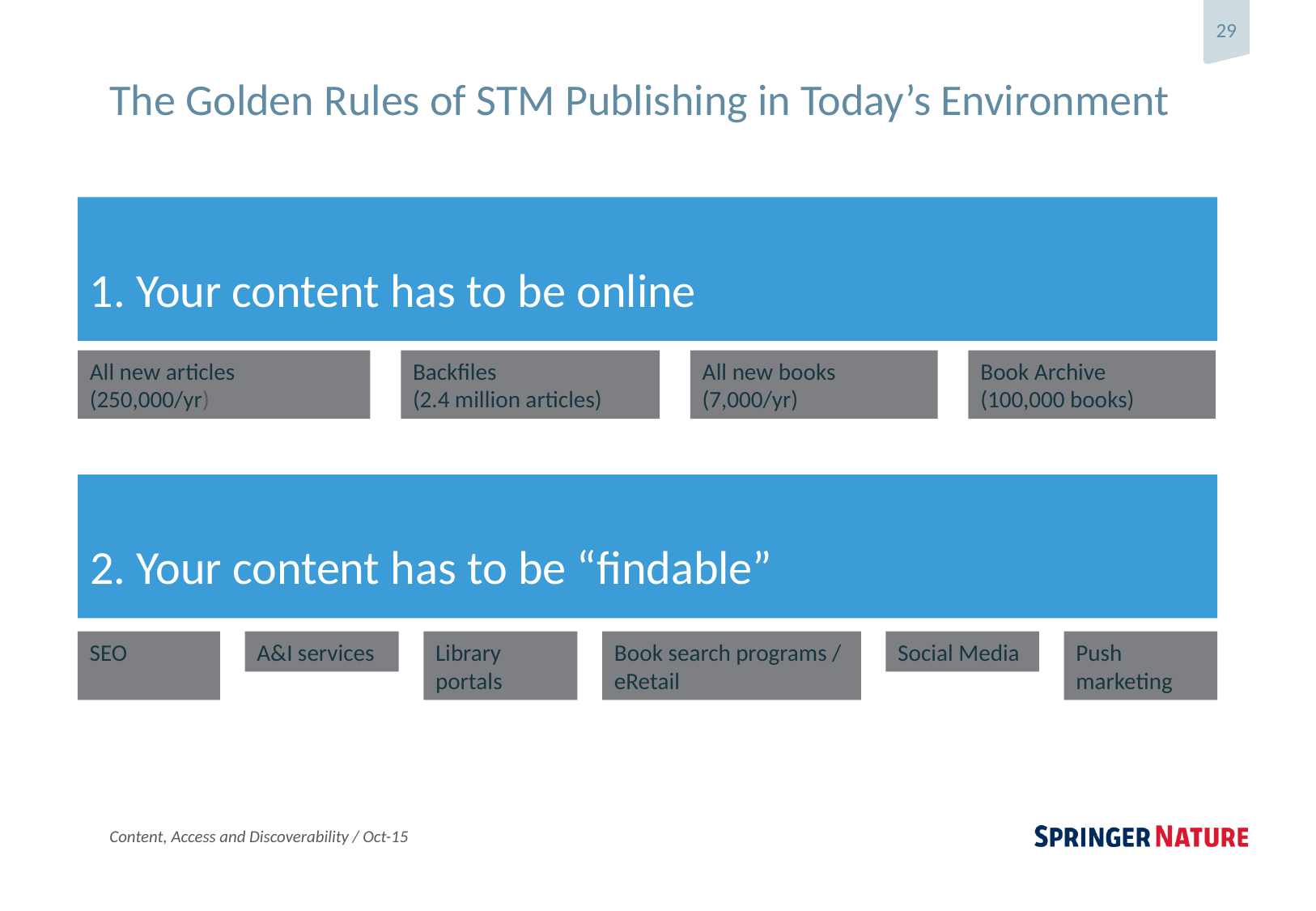

# The Golden Rules of STM Publishing in Today’s Environment
1. Your content has to be online
Backfiles
(2.4 million articles)
All new articles (250,000/yr)
All new books (7,000/yr)
Book Archive
(100,000 books)
2. Your content has to be “findable”
Book search programs / eRetail
Social Media
SEO
A&I services
Library portals
Push marketing